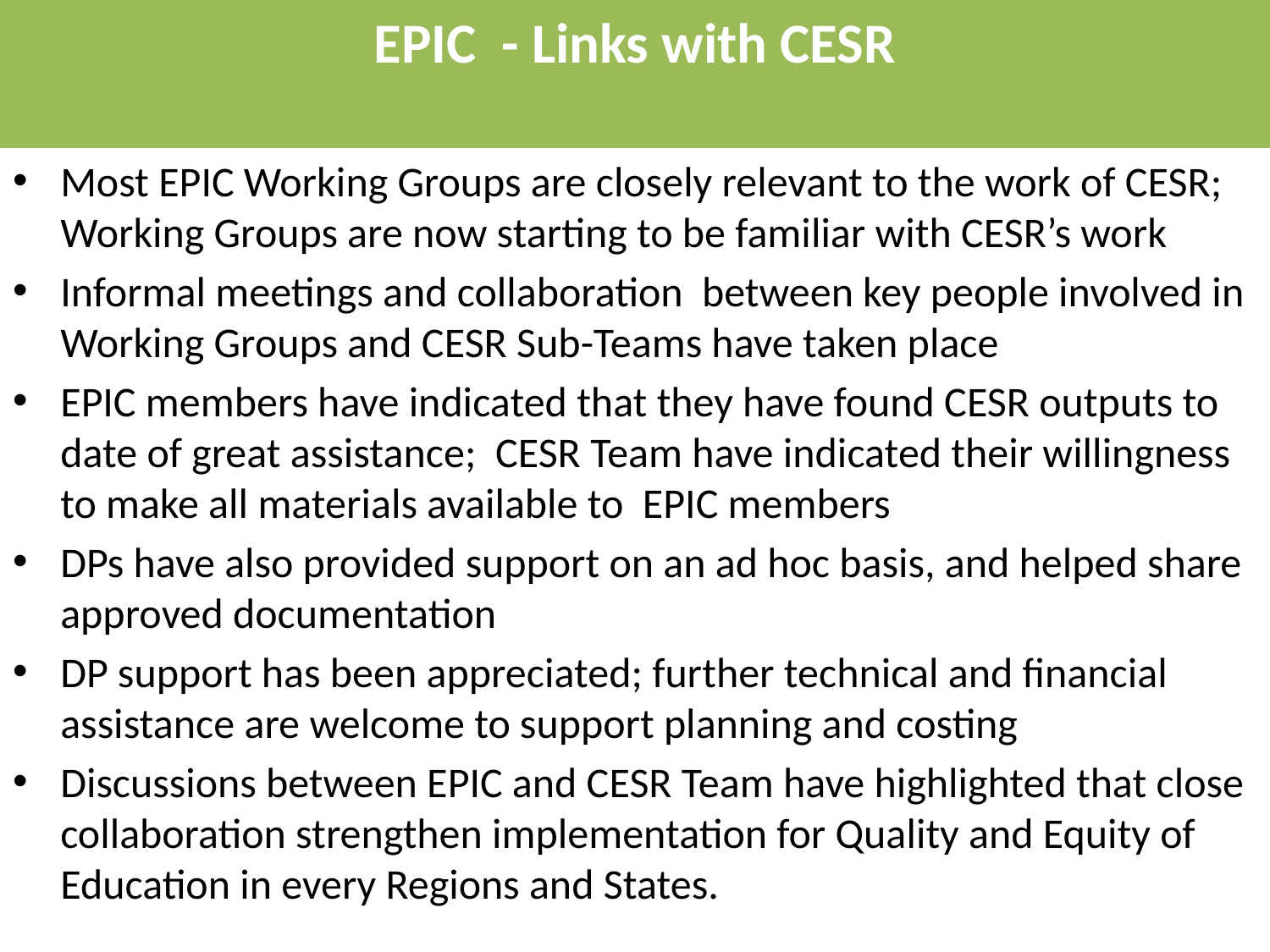

# EPIC  - Links with CESR
Most EPIC Working Groups are closely relevant to the work of CESR; Working Groups are now starting to be familiar with CESR’s work
Informal meetings and collaboration  between key people involved in Working Groups and CESR Sub-Teams have taken place
EPIC members have indicated that they have found CESR outputs to date of great assistance;  CESR Team have indicated their willingness to make all materials available to  EPIC members
DPs have also provided support on an ad hoc basis, and helped share approved documentation
DP support has been appreciated; further technical and financial assistance are welcome to support planning and costing
Discussions between EPIC and CESR Team have highlighted that close collaboration strengthen implementation for Quality and Equity of Education in every Regions and States.